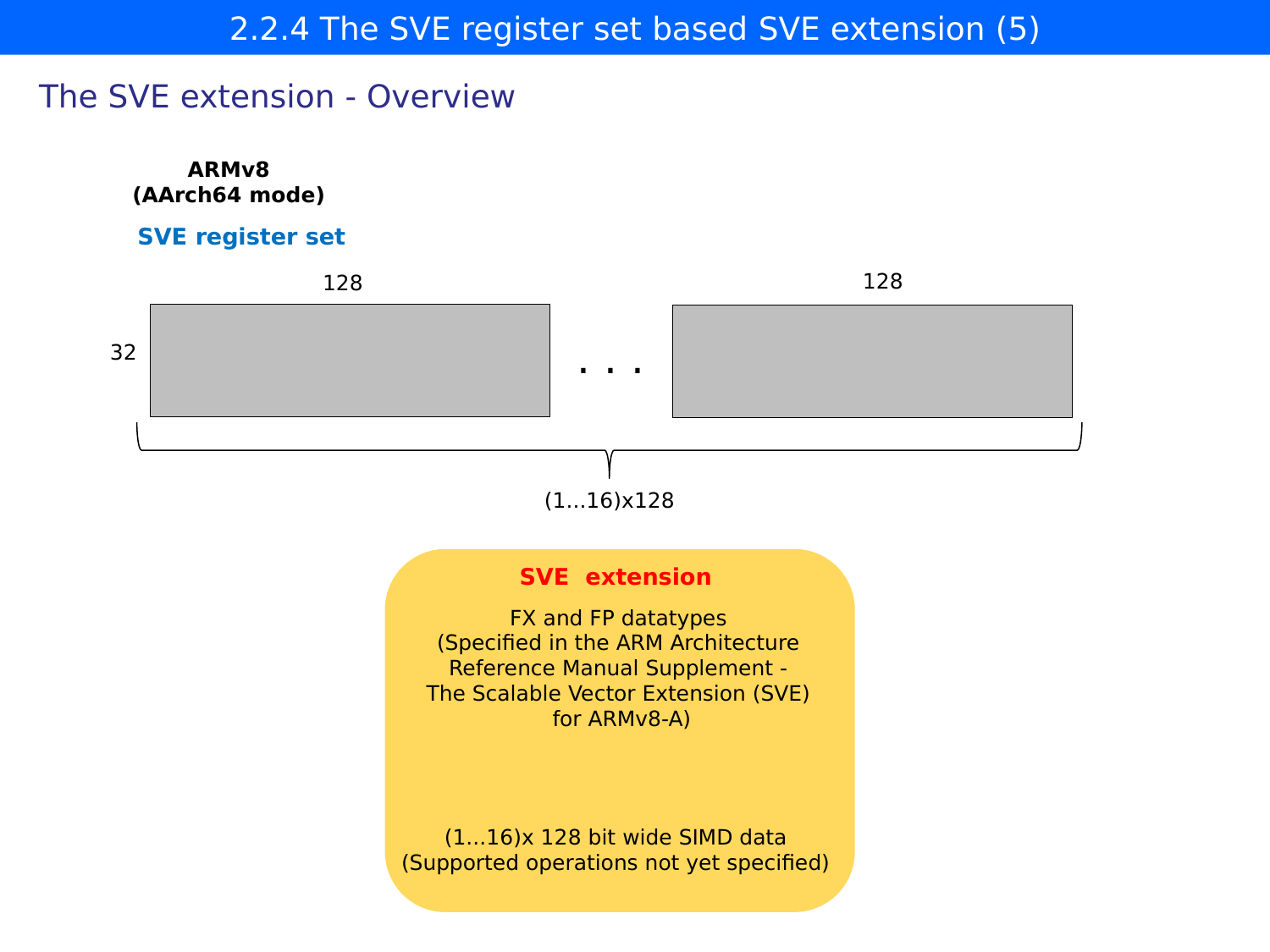

# 2.2.4 The SVE register set based SVE extension (5)

The SVE extension - Overview
ARMv8
(AArch64 mode)
SVE register set
128
128

. . .
32
(1...16)x128

SVE  extension
FX and FP datatypes
(Specified in the ARM Architecture
 Reference Manual Supplement -
The Scalable Vector Extension (SVE)
 for ARMv8-A)
(1...16)x 128 bit wide SIMD data
(Supported operations not yet specified)